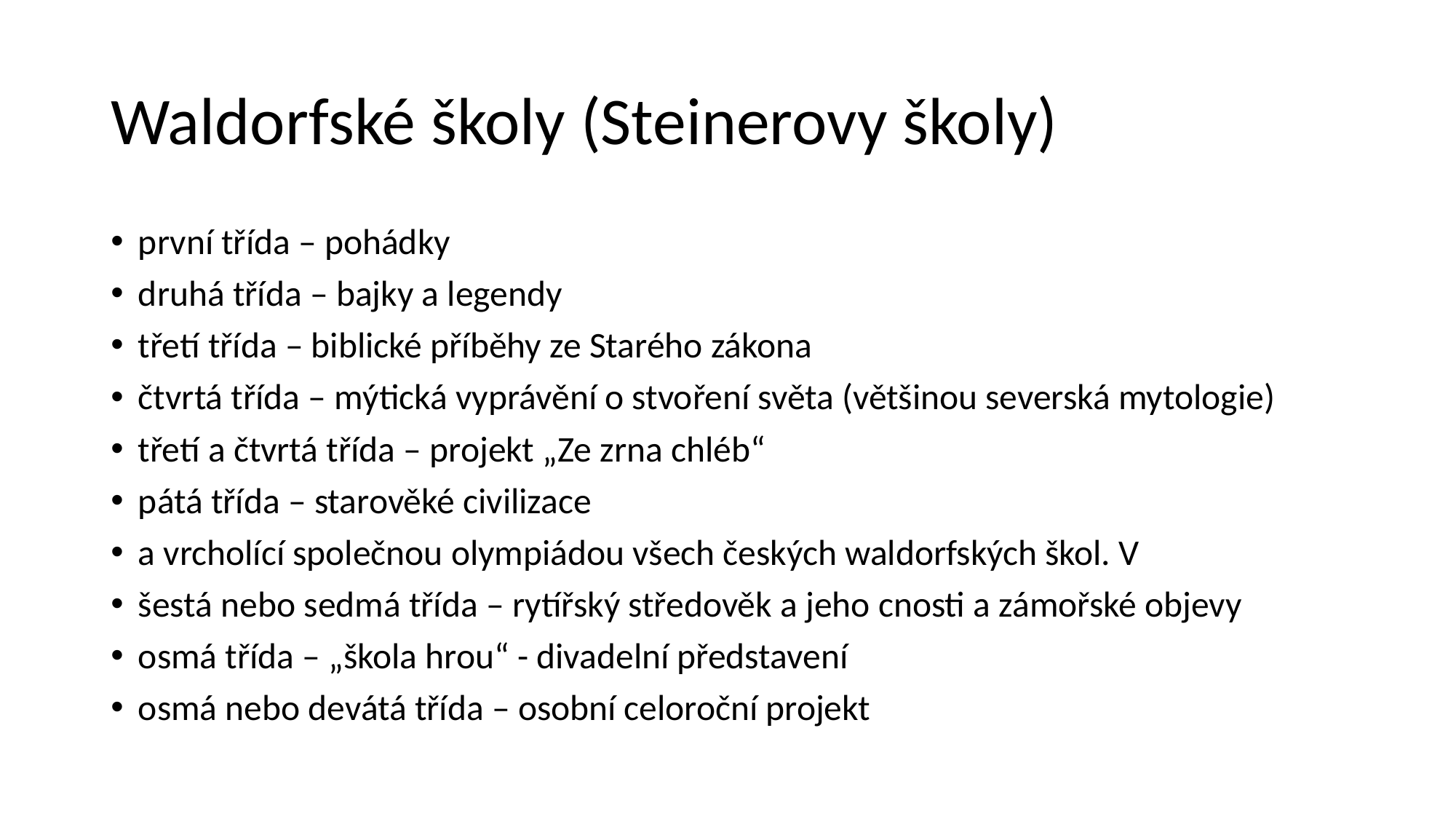

# Waldorfské školy (Steinerovy školy)
první třída – pohádky
druhá třída – bajky a legendy
třetí třída – biblické příběhy ze Starého zákona
čtvrtá třída – mýtická vyprávění o stvoření světa (většinou severská mytologie)
třetí a čtvrtá třída – projekt „Ze zrna chléb“
pátá třída – starověké civilizace
a vrcholící společnou olympiádou všech českých waldorfských škol. V
šestá nebo sedmá třída – rytířský středověk a jeho cnosti a zámořské objevy
osmá třída – „škola hrou“ - divadelní představení
osmá nebo devátá třída – osobní celoroční projekt